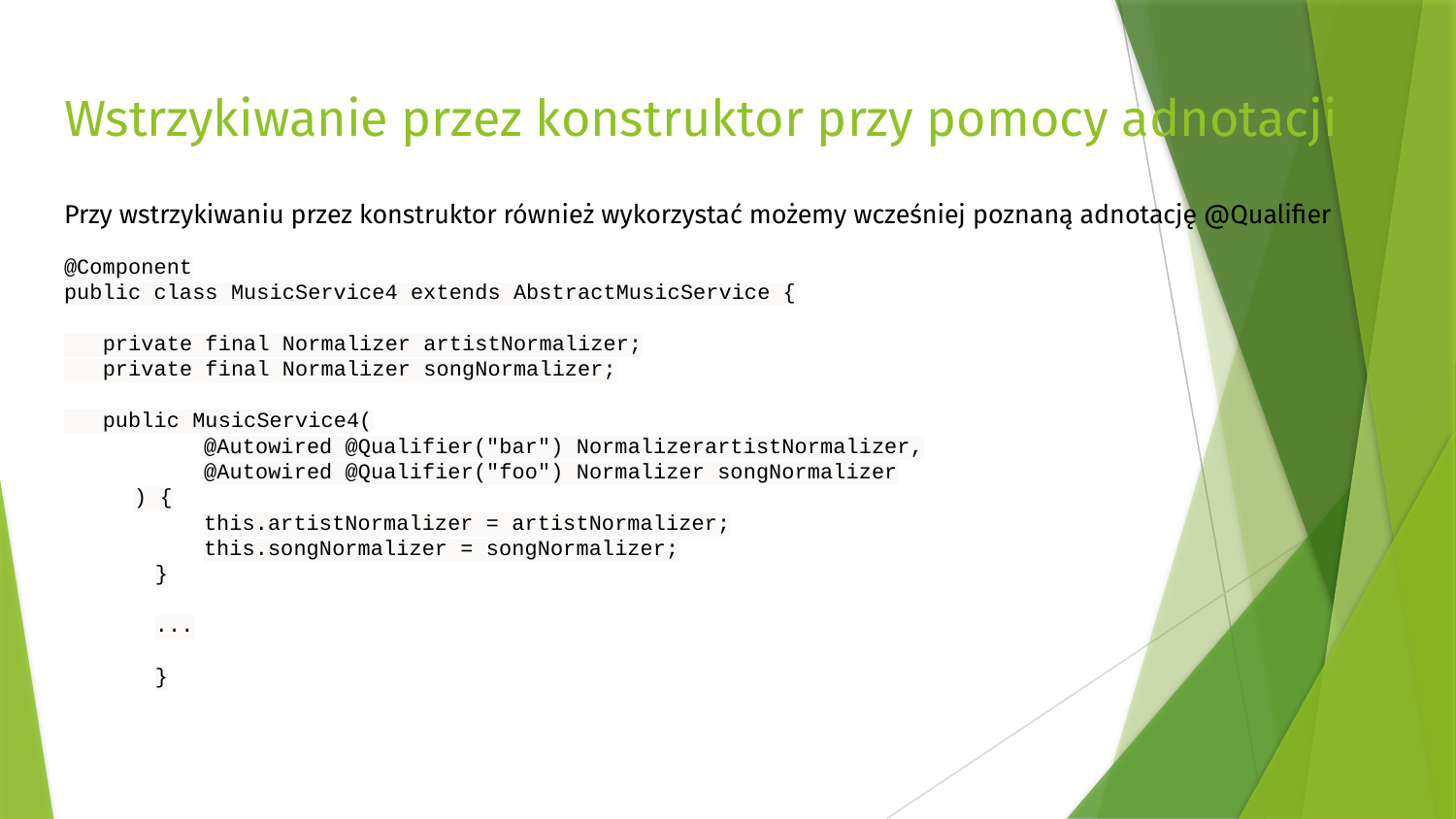

# Wstrzykiwanie przez konstruktor przy pomocy adnotacji
Przy wstrzykiwaniu przez konstruktor również wykorzystać możemy wcześniej poznaną adnotację @Qualifier
@Component
public class MusicService4 extends AbstractMusicService {
   private final Normalizer artistNormalizer;
   private final Normalizer songNormalizer;
   public MusicService4(
		@Autowired @Qualifier("bar") NormalizerartistNormalizer,
@Autowired @Qualifier("foo") Normalizer songNormalizer
) {
this.artistNormalizer = artistNormalizer;
this.songNormalizer = songNormalizer;
}

...

}